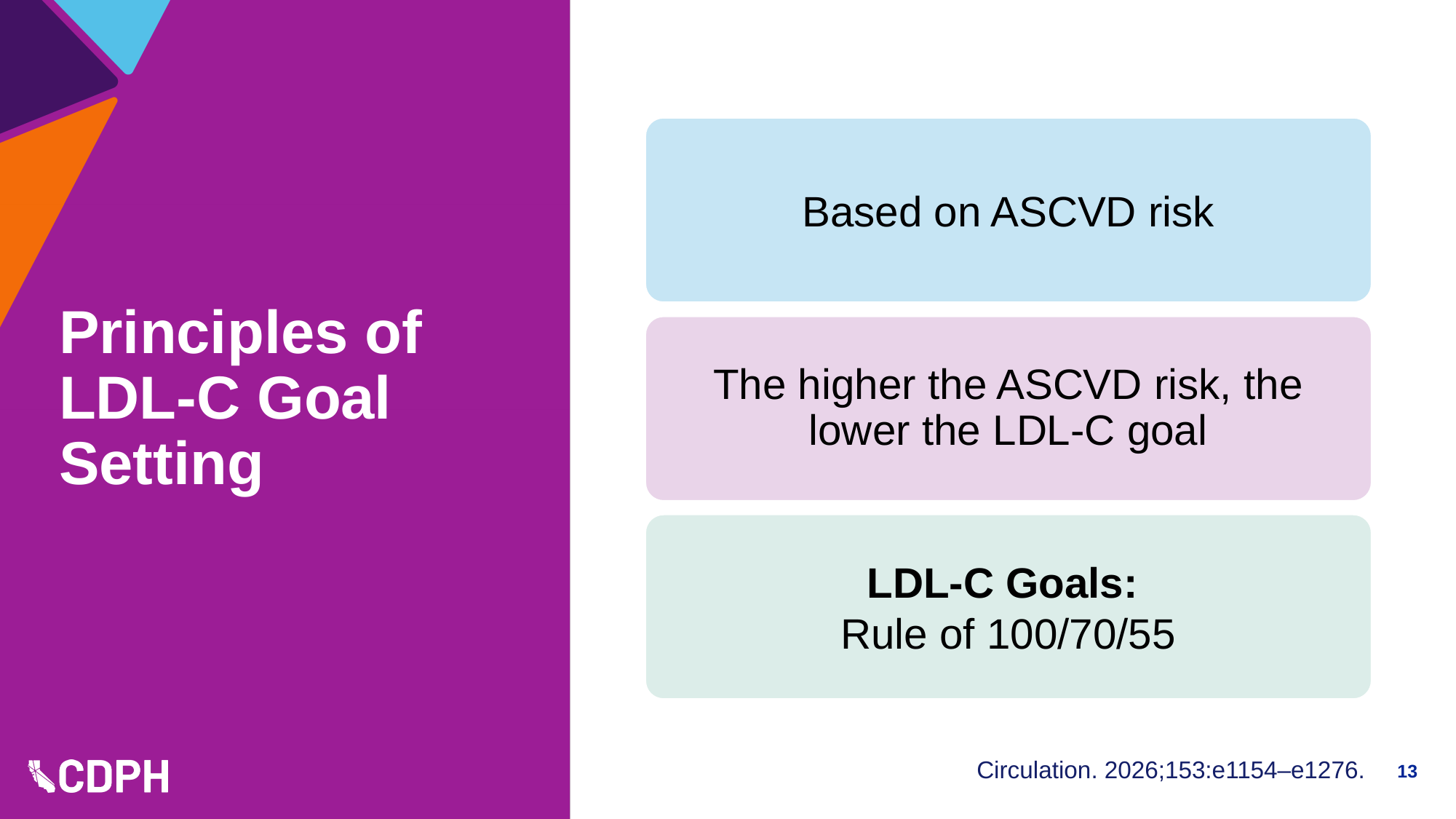

Based on ASCVD risk
# Principles of LDL-C Goal Setting
The higher the ASCVD risk, the lower the LDL-C goal
LDL-C Goals:
Rule of 100/70/55
13
Circulation. 2026;153:e1154–e1276.